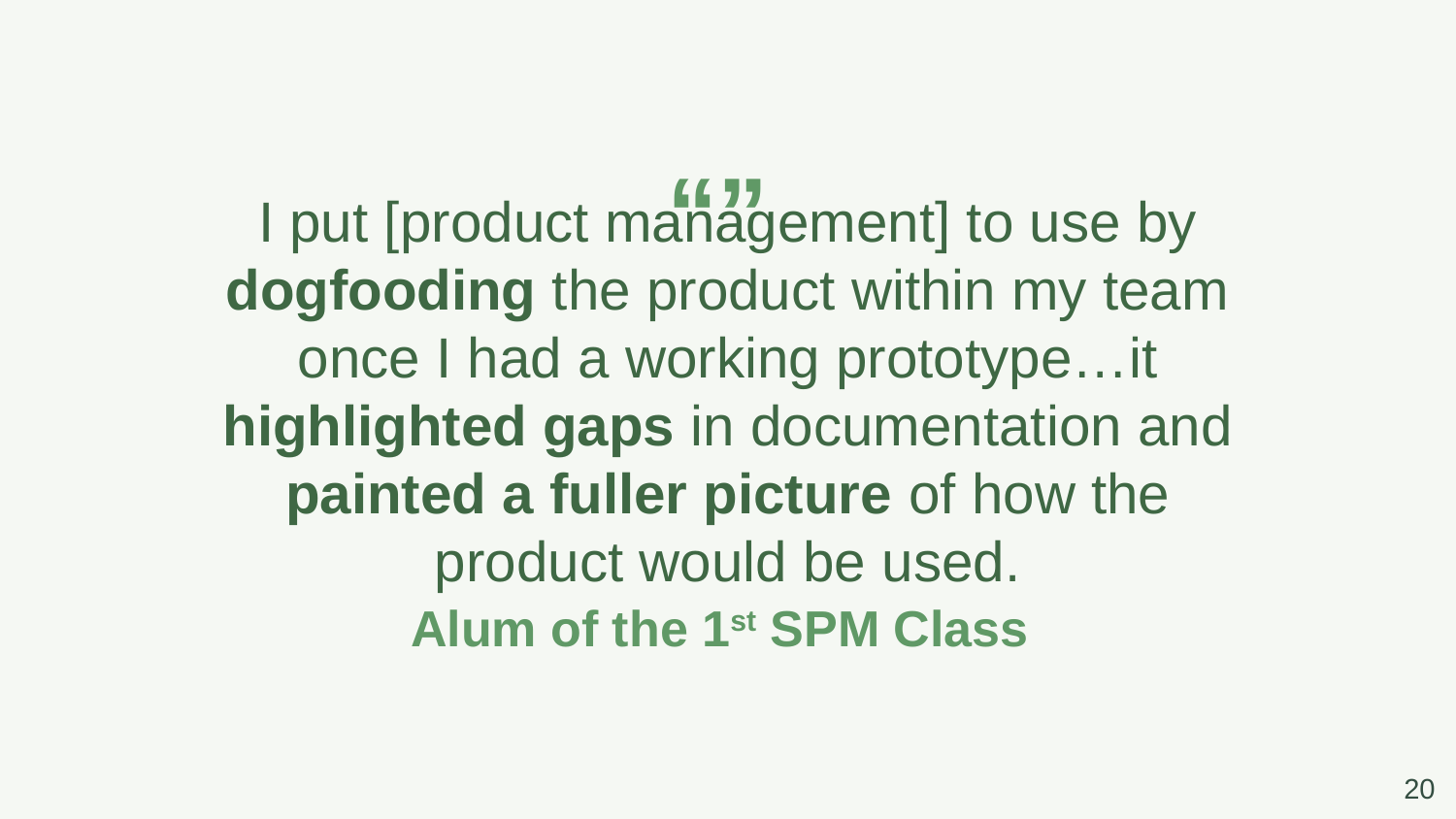

I put [product management] to use by dogfooding the product within my team once I had a working prototype…it highlighted gaps in documentation and painted a fuller picture of how the product would be used.
“”
Alum of the 1st SPM Class
20